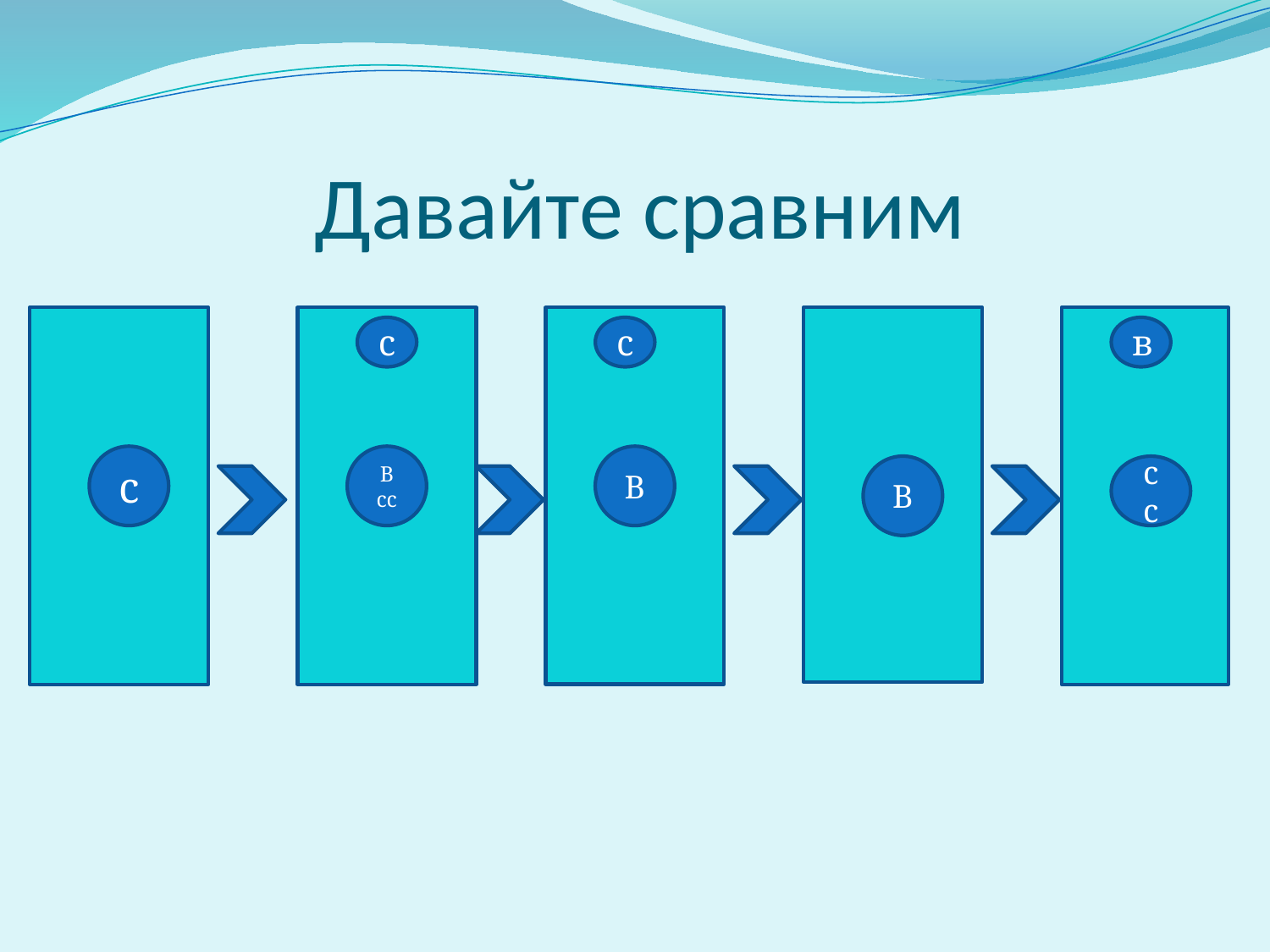

# Давайте сравним

с
с
в
с
В сс
В
В
сс